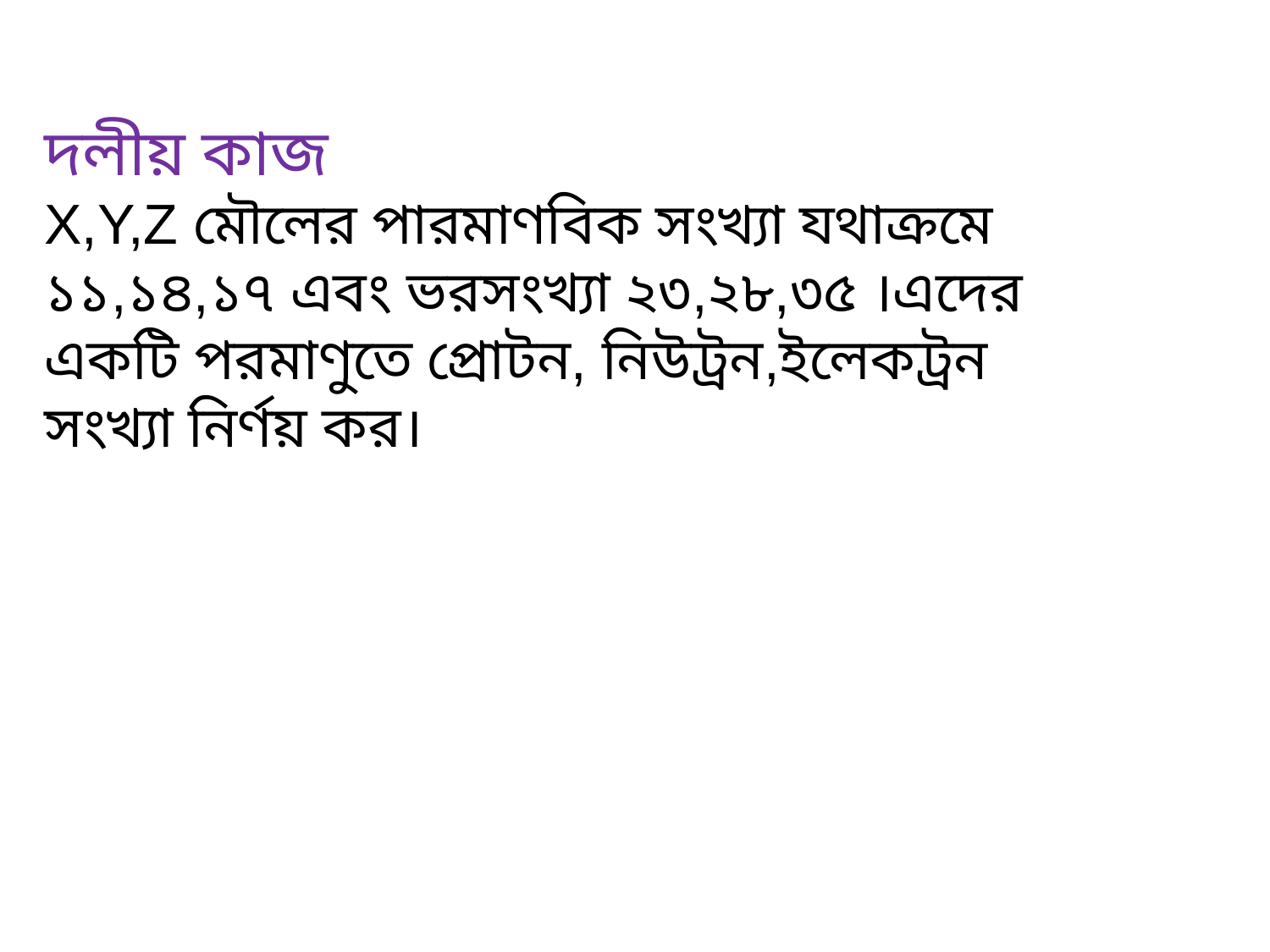

দলীয় কাজ
X,Y,Z মৌলের পারমাণবিক সংখ্যা যথাক্রমে ১১,১৪,১৭ এবং ভরসংখ্যা ২৩,২৮,৩৫ ।এদের একটি পরমাণুতে প্রোটন, নিউট্রন,ইলেকট্রন সংখ্যা নির্ণয় কর।